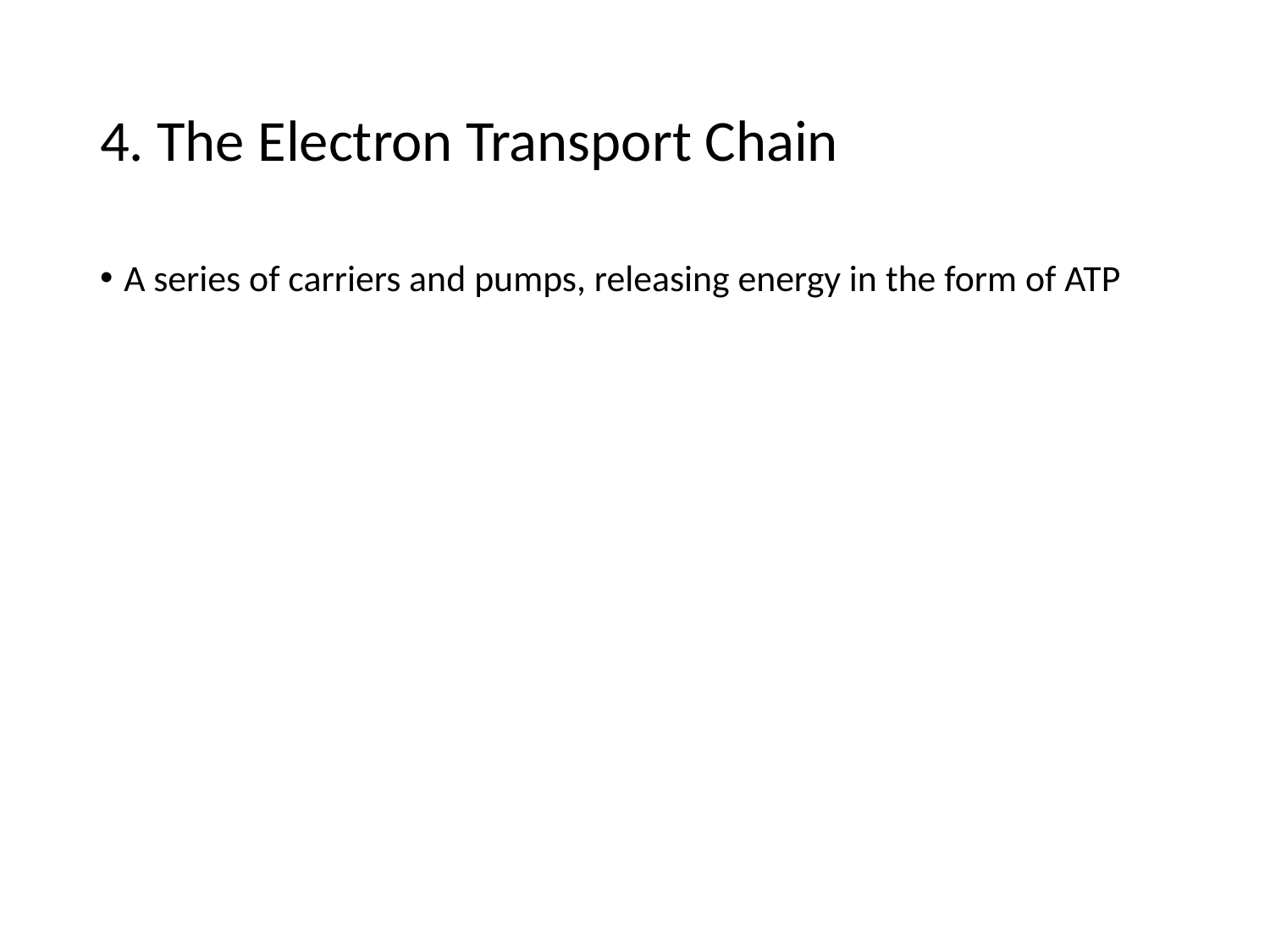

# 4. The Electron Transport Chain
A series of carriers and pumps, releasing energy in the form of ATP